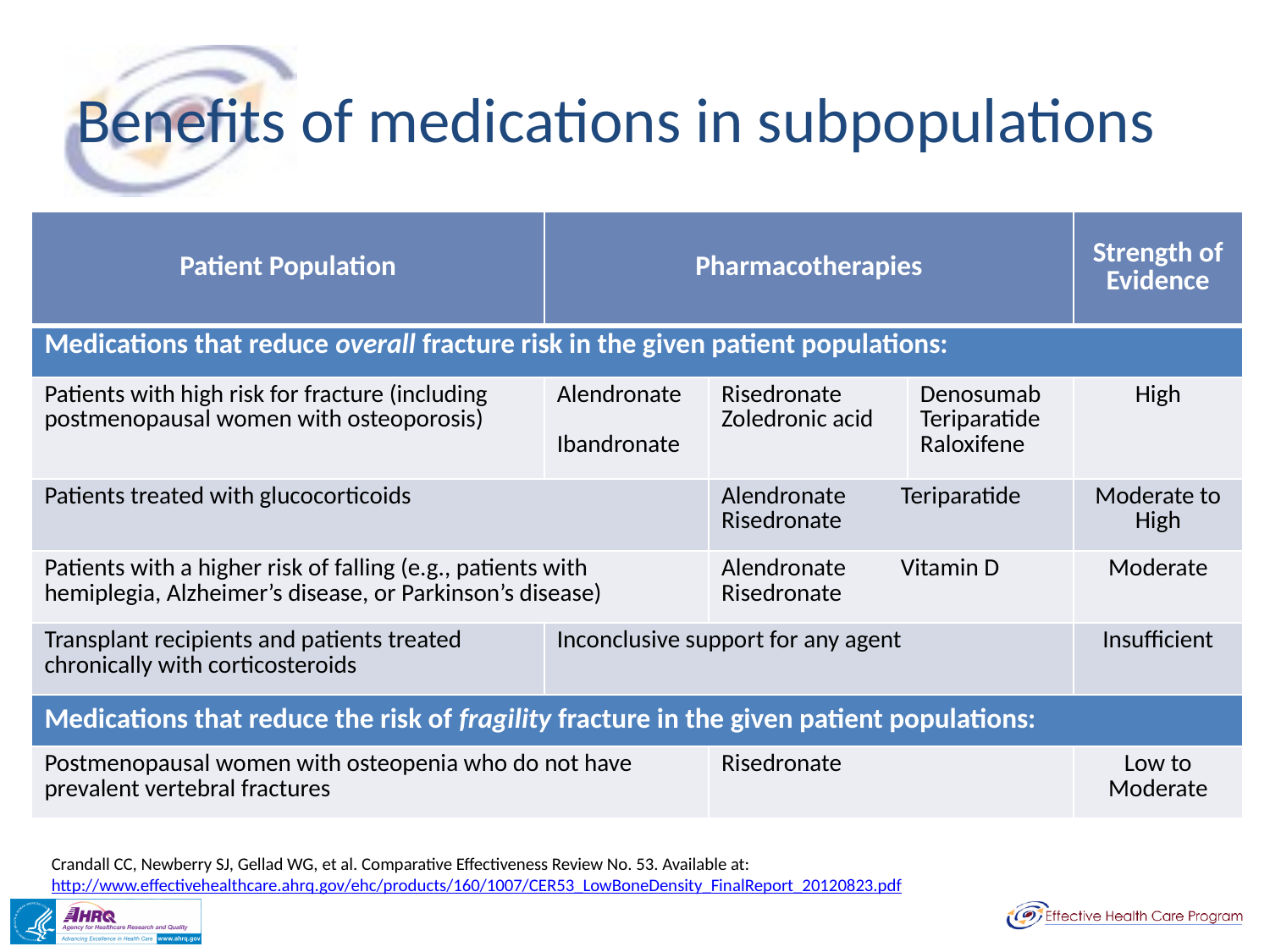

# Benefits of medications in subpopulations
| Patient Population | Pharmacotherapies |  |  | Strength of Evidence |
| --- | --- | --- | --- | --- |
| Medications that reduce overall fracture risk in the given patient populations: |  |  |  |  |
| Patients with high risk for fracture (including postmenopausal women with osteoporosis) | Alendronate Ibandronate | Risedronate Zoledronic acid | Denosumab Teriparatide Raloxifene | High |
| Patients treated with glucocorticoids |  | Alendronate Teriparatide Risedronate |  | Moderate to High |
| Patients with a higher risk of falling (e.g., patients with hemiplegia, Alzheimer’s disease, or Parkinson’s disease) |  | Alendronate Vitamin D Risedronate |  | Moderate |
| Transplant recipients and patients treated chronically with corticosteroids | Inconclusive support for any agent |  |  | Insufficient |
| Medications that reduce the risk of fragility fracture in the given patient populations: |  |  |  |  |
| Postmenopausal women with osteopenia who do not have prevalent vertebral fractures |  | Risedronate |  | Low to Moderate |
Crandall CC, Newberry SJ, Gellad WG, et al. Comparative Effectiveness Review No. 53. Available at: http://www.effectivehealthcare.ahrq.gov/ehc/products/160/1007/CER53_LowBoneDensity_FinalReport_20120823.pdf